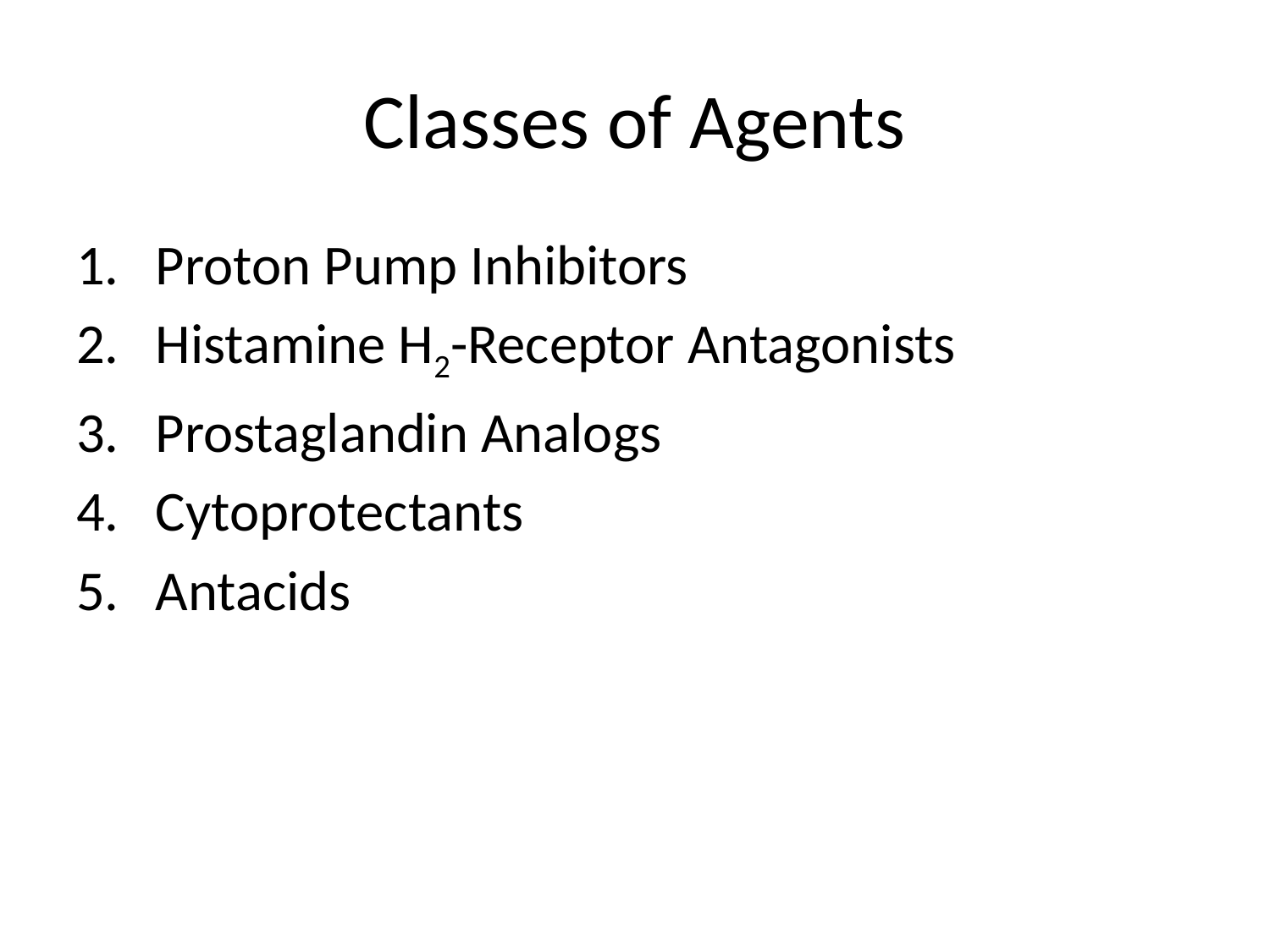

# Classes of Agents
Proton Pump Inhibitors
Histamine H2-Receptor Antagonists
Prostaglandin Analogs
Cytoprotectants
Antacids